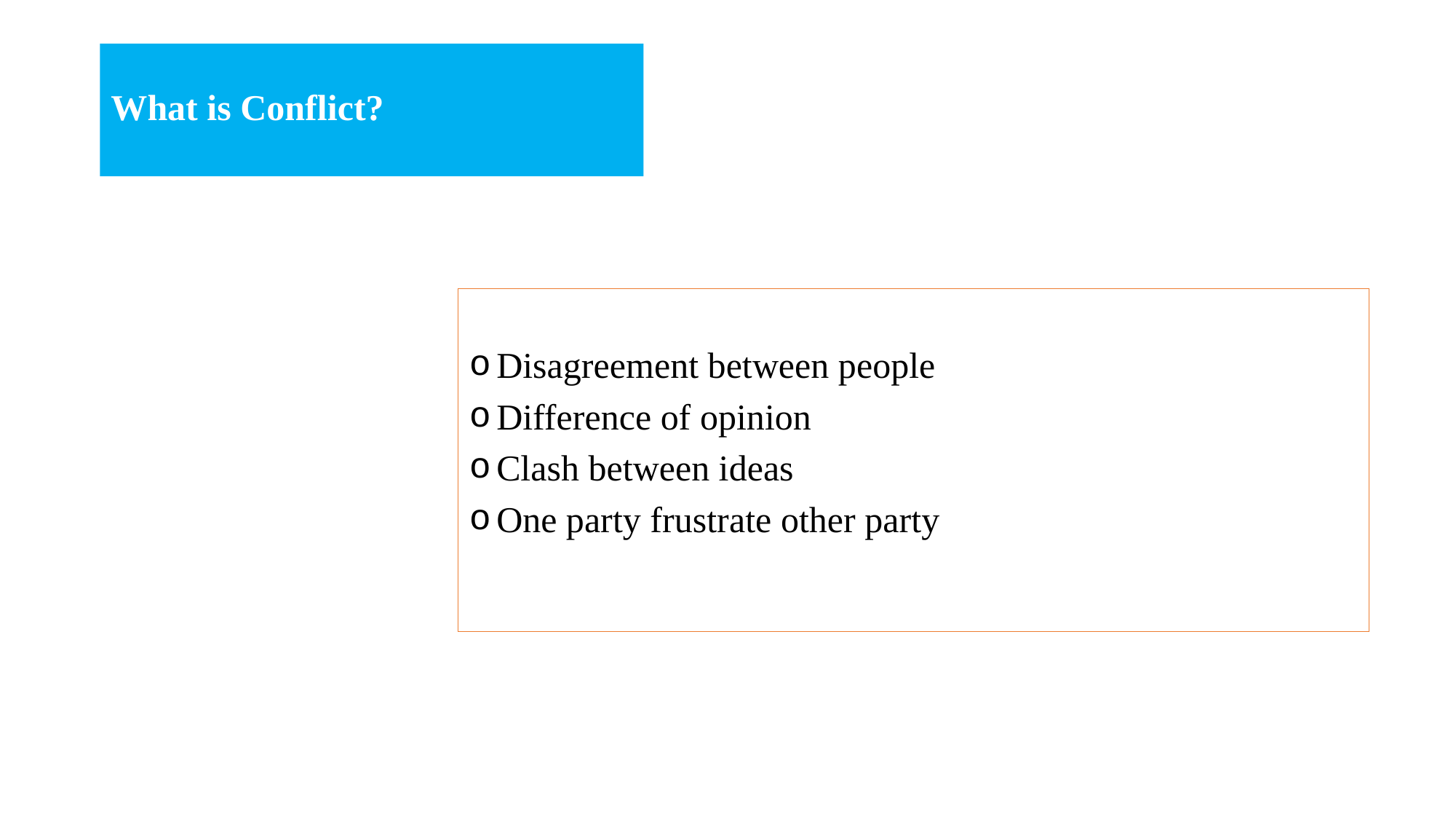

# What is Conflict?

Disagreement between people
Difference of opinion
Clash between ideas
One party frustrate other party